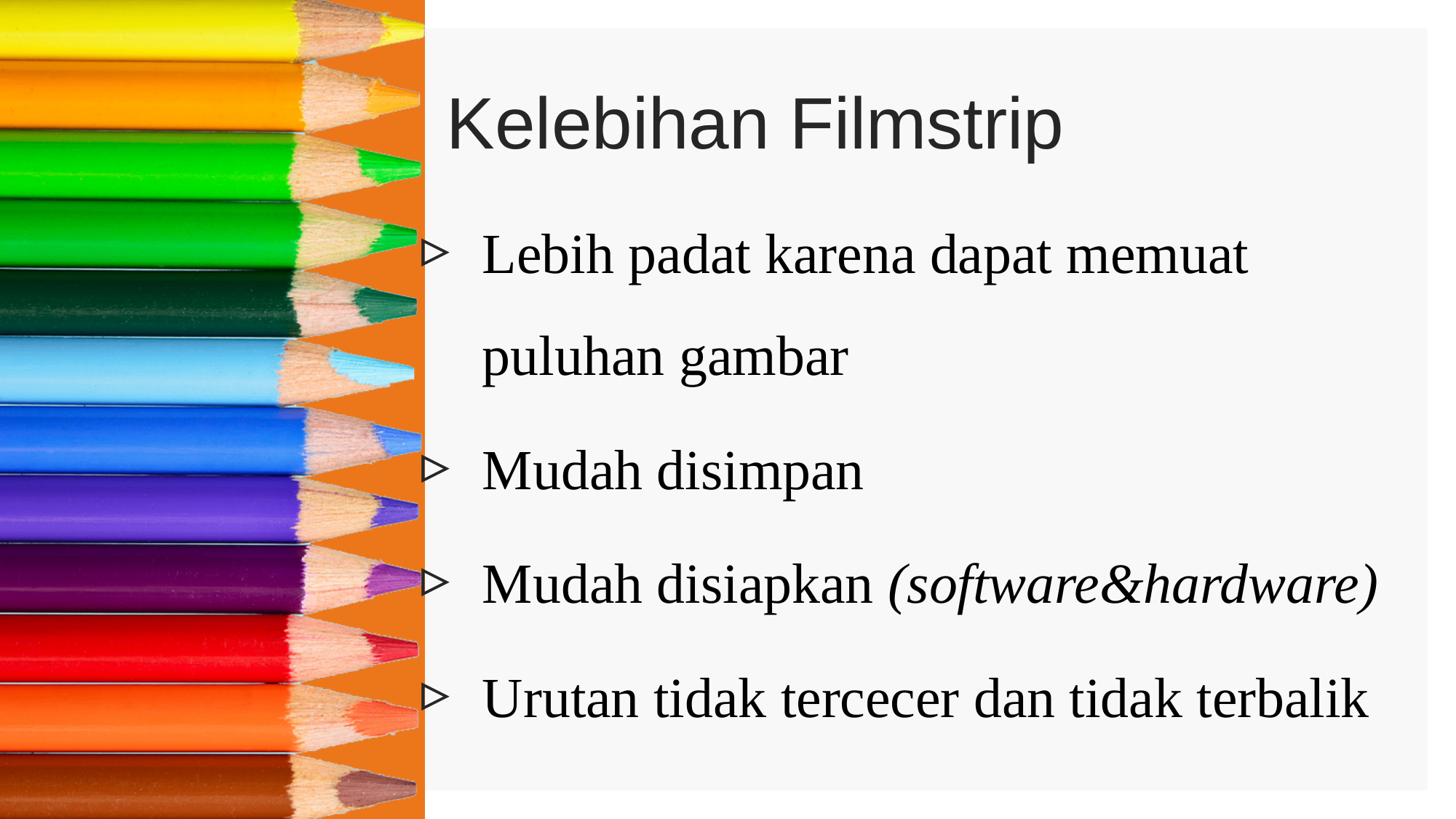

Kelebihan Filmstrip
Lebih padat karena dapat memuat puluhan gambar
Mudah disimpan
Mudah disiapkan (software&hardware)
Urutan tidak tercecer dan tidak terbalik